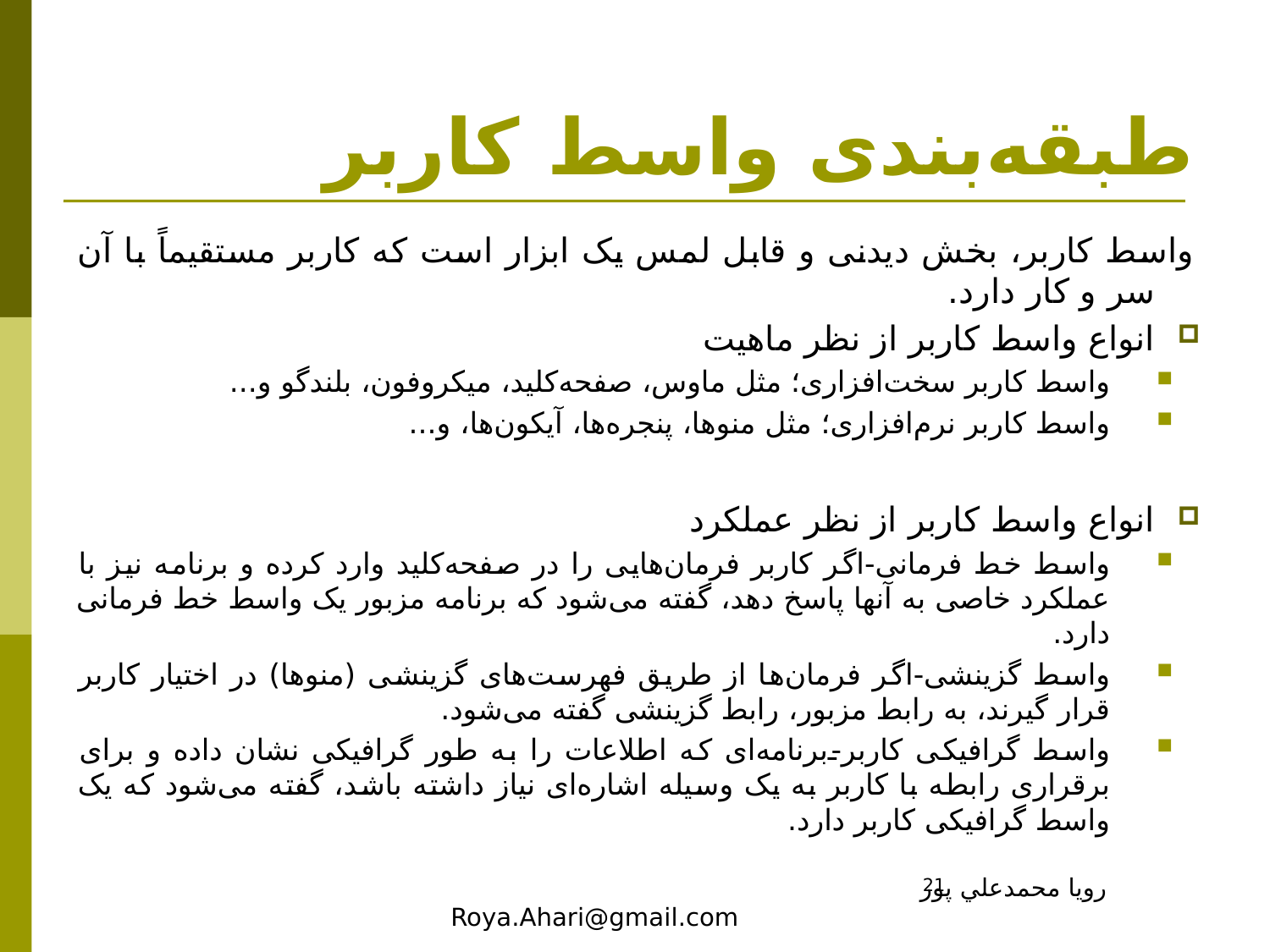

# طبقه‌بندی واسط کاربر
واسط کاربر، بخش دیدنی و قابل لمس یک ابزار است که کاربر مستقیماً با آن سر و کار دارد.
انواع واسط کاربر از نظر ماهیت
واسط کاربر سخت‌افزاری؛ مثل ماوس، صفحه‌کلید، میکروفون، بلندگو و...
واسط کاربر نرم‌افزاری؛ مثل منوها، پنجره‌ها، آیکون‌ها، و...

انواع واسط کاربر از نظر عملکرد
واسط خط فرمانی-اگر کاربر فرمان‌هایی را در صفحه‌کلید وارد کرده و برنامه نیز با عملکرد خاصی به آنها پاسخ دهد، گفته می‌شود که برنامه مزبور یک واسط خط فرمانی دارد.
واسط گزینشی-اگر فرمان‌ها از طریق فهرست‌های گزینشی (منوها) در اختیار کاربر قرار گیرند، به رابط مزبور، رابط گزینشی گفته می‌شود.
واسط گرافیکی کاربر-برنامه‌ای که اطلاعات را به طور گرافیکی نشان داده و برای برقراری رابطه با کاربر به یک وسیله اشاره‌ای نیاز داشته باشد، گفته می‌شود که یک واسط گرافیکی کاربر دارد.
رويا محمدعلي پور                                                                                                            Roya.Ahari@gmail.com
21